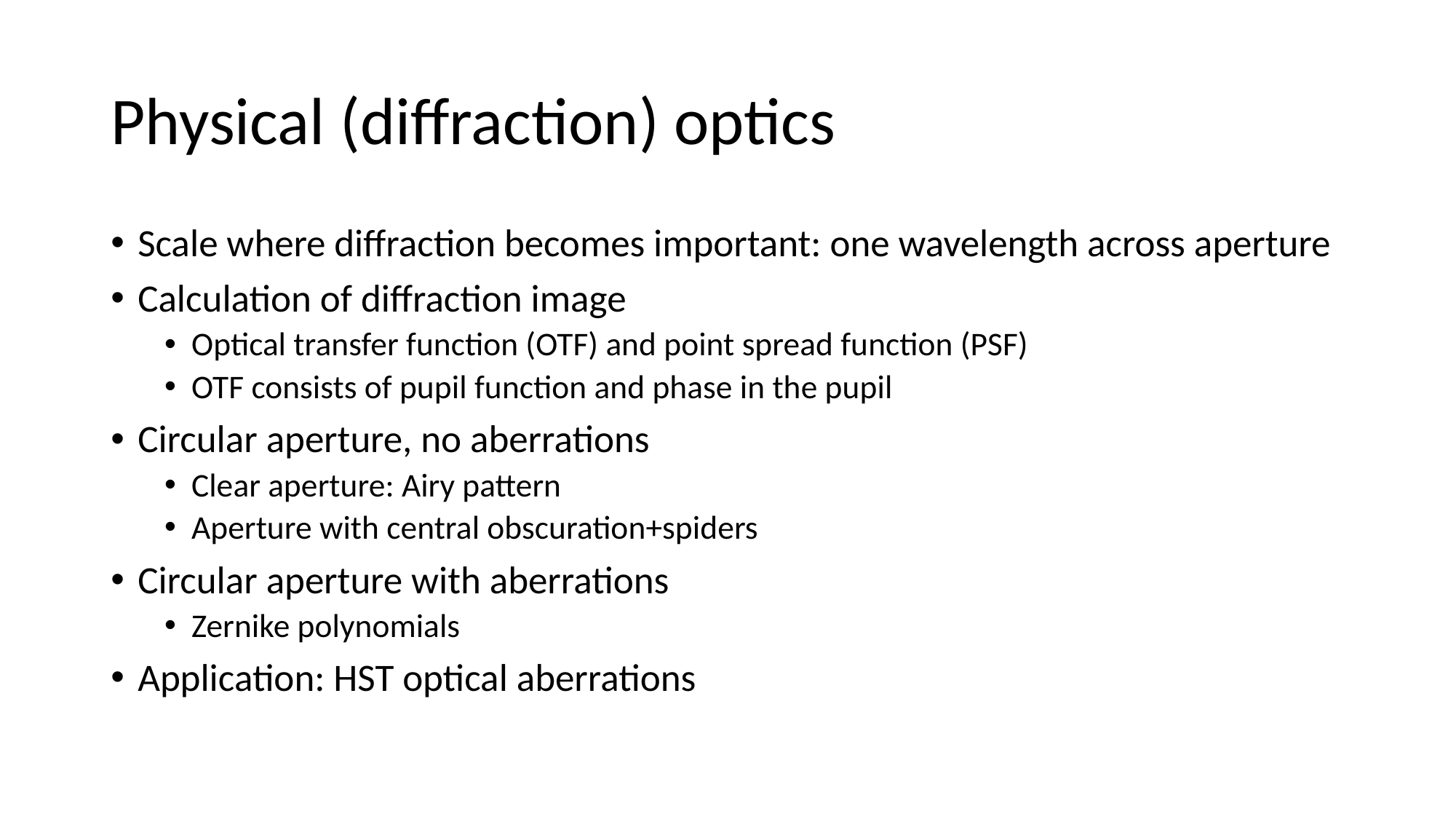

# Physical (diffraction) optics
Scale where diffraction becomes important: one wavelength across aperture
Calculation of diffraction image
Optical transfer function (OTF) and point spread function (PSF)
OTF consists of pupil function and phase in the pupil
Circular aperture, no aberrations
Clear aperture: Airy pattern
Aperture with central obscuration+spiders
Circular aperture with aberrations
Zernike polynomials
Application: HST optical aberrations